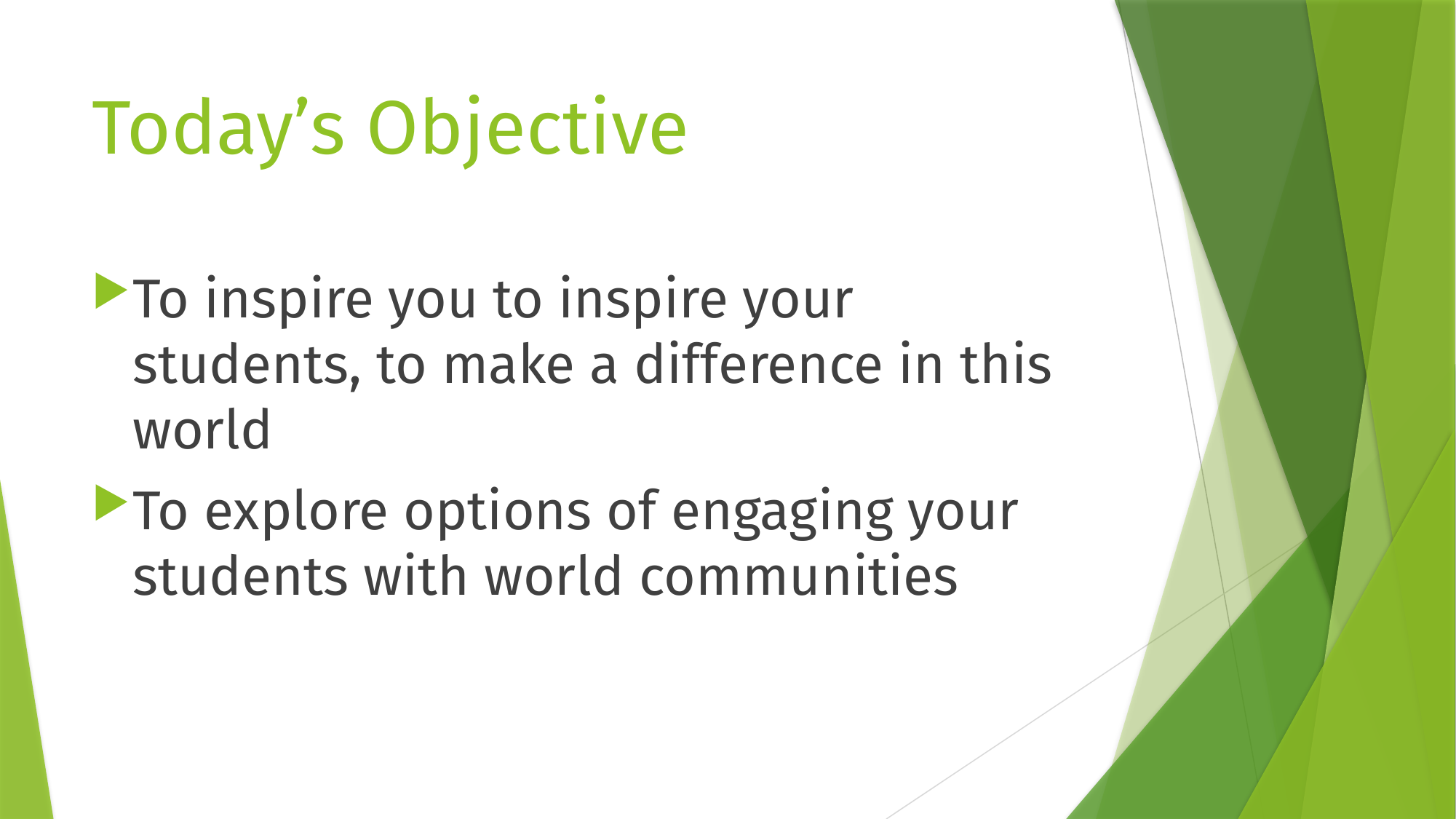

# Today’s Objective
To inspire you to inspire your students, to make a difference in this world
To explore options of engaging your students with world communities